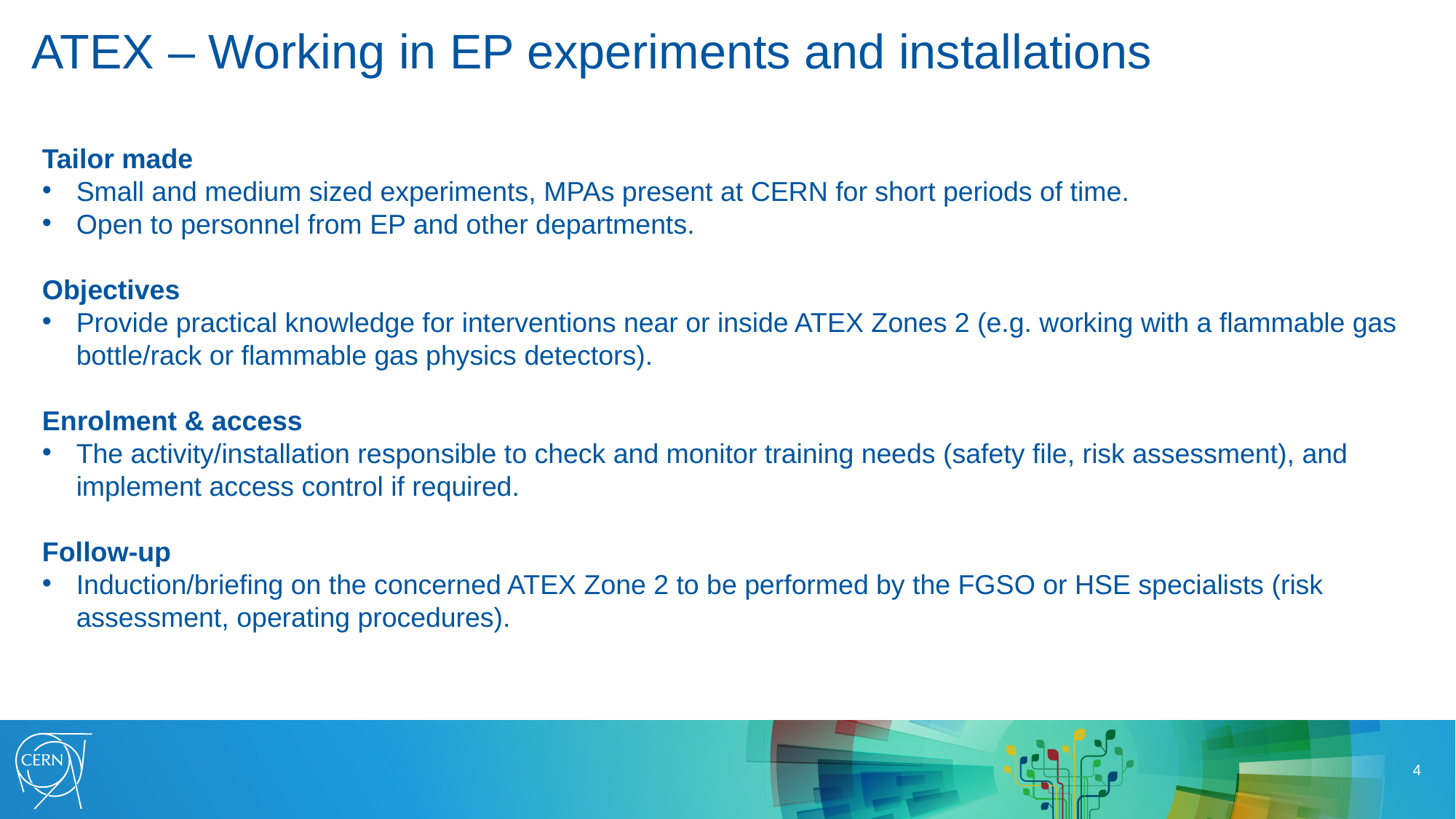

ATEX – Working in EP experiments and installations
Tailor made
Small and medium sized experiments, MPAs present at CERN for short periods of time.
Open to personnel from EP and other departments.

Objectives
Provide practical knowledge for interventions near or inside ATEX Zones 2 (e.g. working with a flammable gas bottle/rack or flammable gas physics detectors).

Enrolment & access
The activity/installation responsible to check and monitor training needs (safety file, risk assessment), and implement access control if required.

Follow-up
Induction/briefing on the concerned ATEX Zone 2 to be performed by the FGSO or HSE specialists (risk assessment, operating procedures).
4